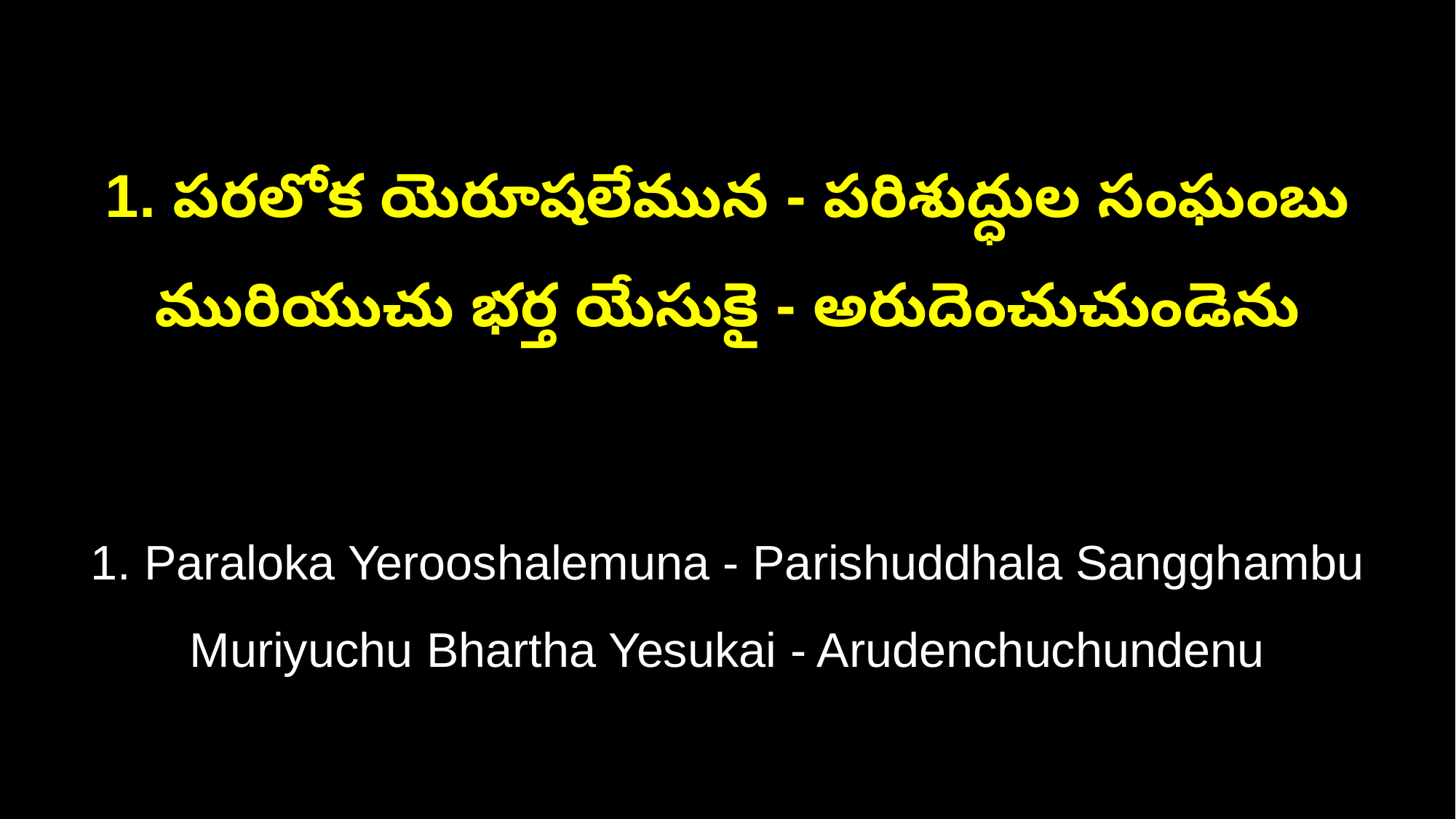

1. పరలోక యెరూషలేమున - పరిశుద్ధుల సంఘంబు
మురియుచు భర్త యేసుకై - అరుదెంచుచుండెను
1. Paraloka Yerooshalemuna - Parishuddhala Sangghambu
Muriyuchu Bhartha Yesukai - Arudenchuchundenu